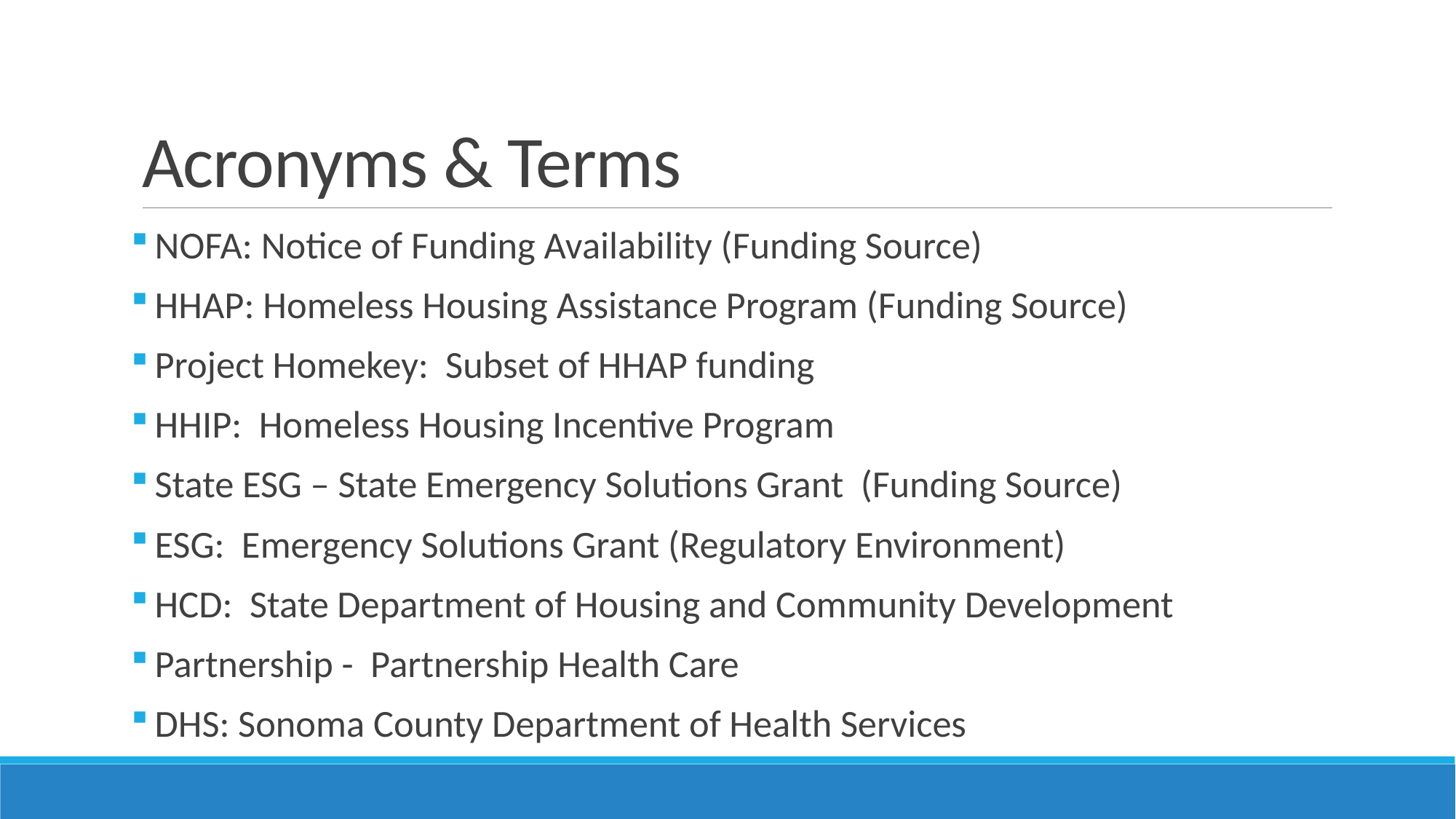

# Acronyms & Terms
 NOFA: Notice of Funding Availability (Funding Source)
 HHAP: Homeless Housing Assistance Program (Funding Source)
 Project Homekey:  Subset of HHAP funding
 HHIP:  Homeless Housing Incentive Program
 State ESG – State Emergency Solutions Grant  (Funding Source)
 ESG:  Emergency Solutions Grant (Regulatory Environment)
 HCD:  State Department of Housing and Community Development
 Partnership -  Partnership Health Care
 DHS: Sonoma County Department of Health Services